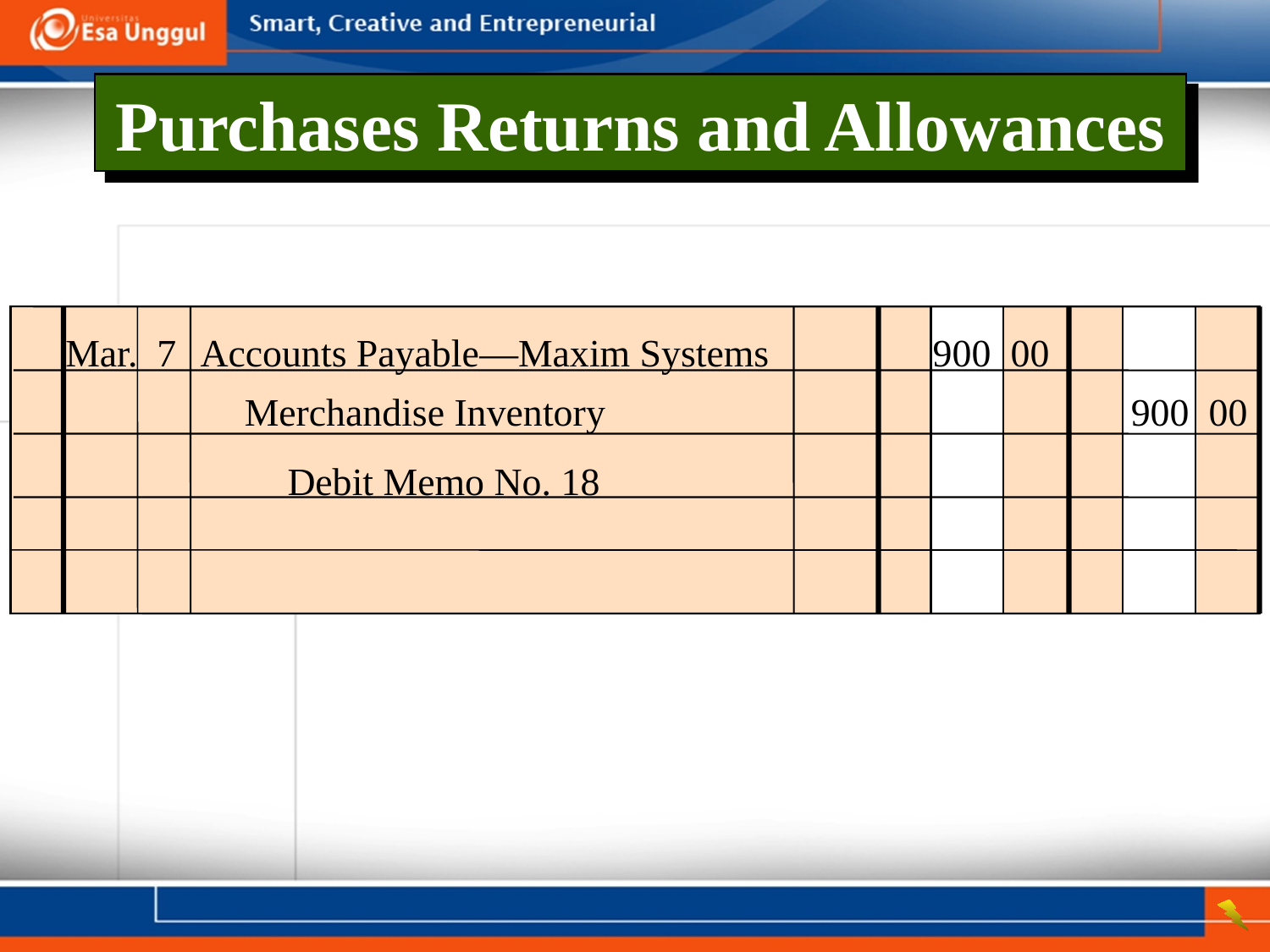

Purchases Returns and Allowances

	Mar.  7	Accounts Payable—Maxim Systems	      900  00

 Merchandise Inventory	    900  00

Debit Memo No. 18